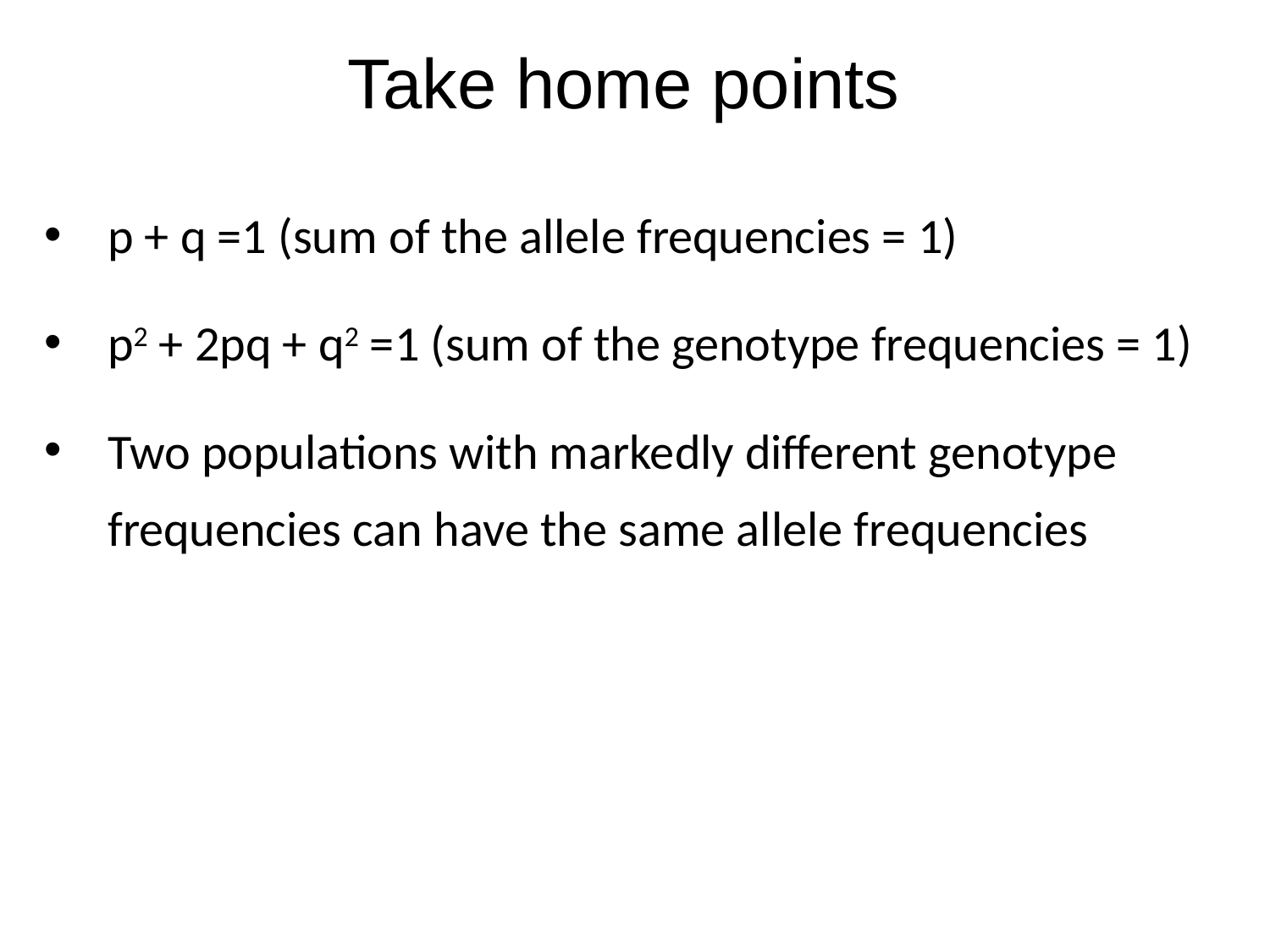

Take home points

p + q =1 (sum of the allele frequencies = 1)
p2 + 2pq + q2 =1 (sum of the genotype frequencies = 1)
Two populations with markedly different genotype frequencies can have the same allele frequencies